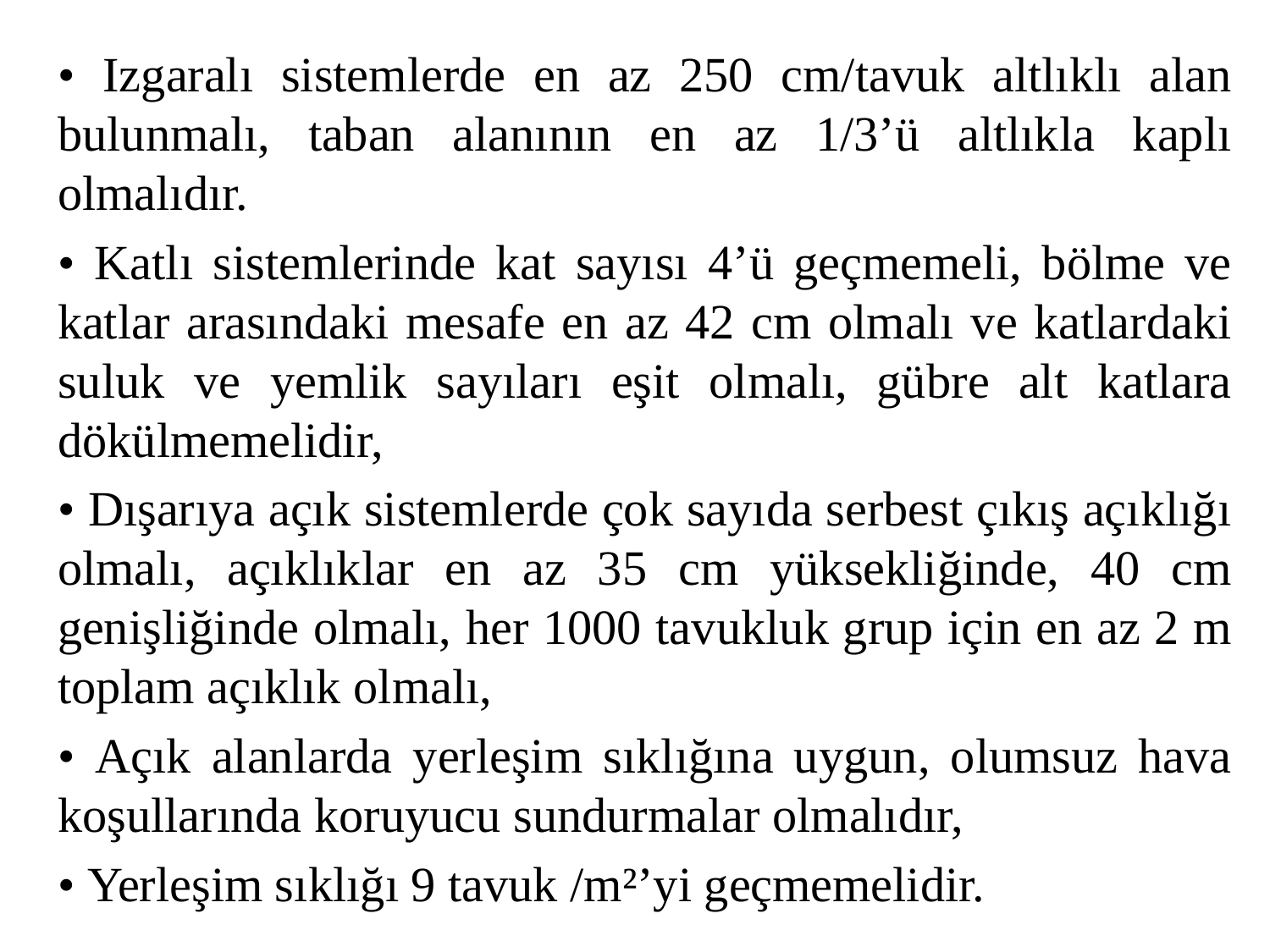

• Izgaralı sistemlerde en az 250 cm/tavuk altlıklı alan bulunmalı, taban alanının en az 1/3’ü altlıkla kaplı olmalıdır.
• Katlı sistemlerinde kat sayısı 4’ü geçmemeli, bölme ve katlar arasındaki mesafe en az 42 cm olmalı ve katlardaki suluk ve yemlik sayıları eşit olmalı, gübre alt katlara dökülmemelidir,
• Dışarıya açık sistemlerde çok sayıda serbest çıkış açıklığı olmalı, açıklıklar en az 35 cm yüksekliğinde, 40 cm genişliğinde olmalı, her 1000 tavukluk grup için en az 2 m toplam açıklık olmalı,
• Açık alanlarda yerleşim sıklığına uygun, olumsuz hava koşullarında koruyucu sundurmalar olmalıdır,
• Yerleşim sıklığı 9 tavuk /m²’yi geçmemelidir.